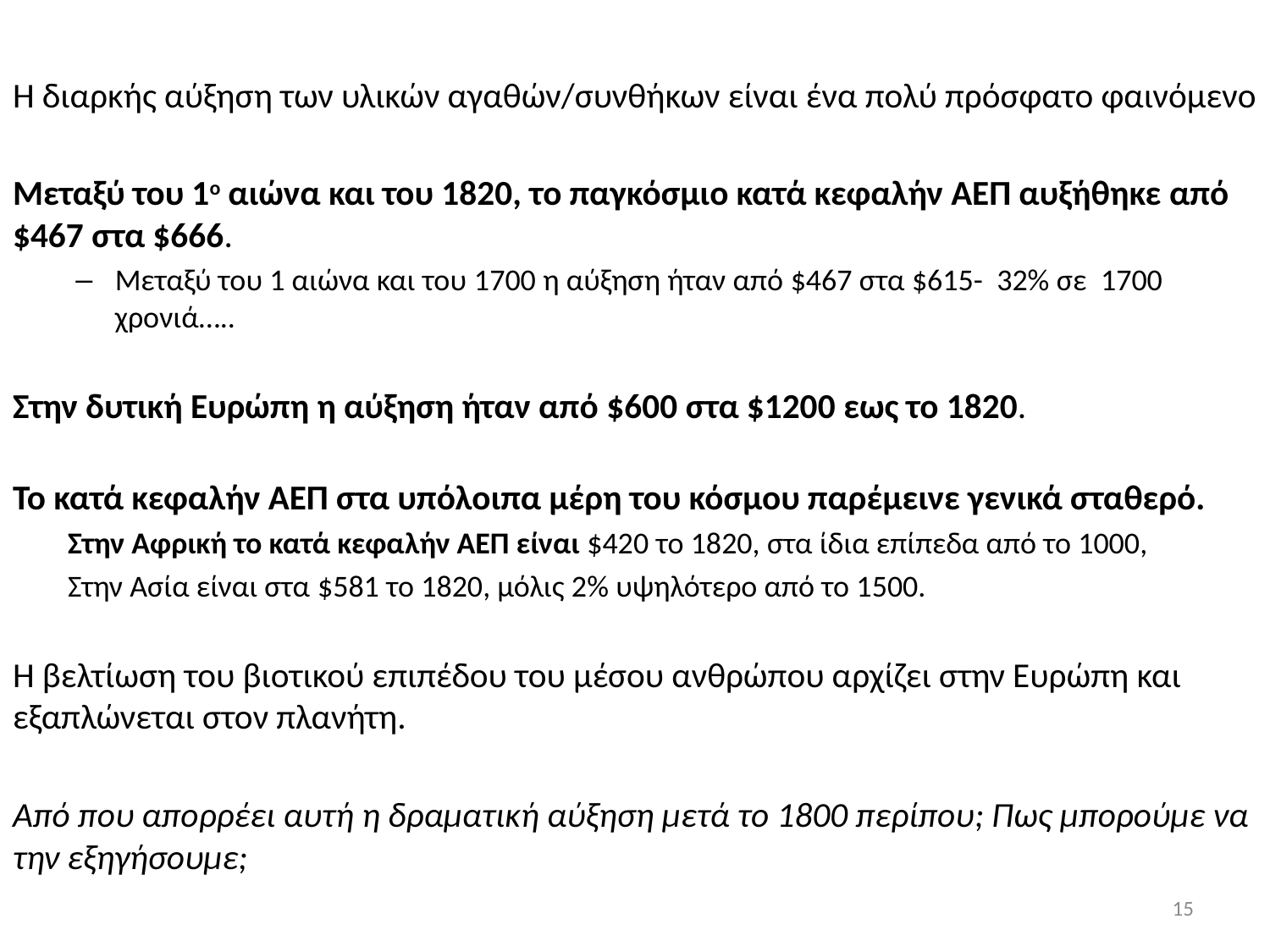

Η διαρκής αύξηση των υλικών αγαθών/συνθήκων είναι ένα πολύ πρόσφατο φαινόμενο

Μεταξύ του 1ο αιώνα και του 1820, το παγκόσμιο κατά κεφαλήν ΑΕΠ αυξήθηκε από $467 στα $666.
Μεταξύ του 1 αιώνα και του 1700 η αύξηση ήταν από $467 στα $615-  32% σε  1700 χρονιά…..

Στην δυτική Ευρώπη η αύξηση ήταν από $600 στα $1200 εως το 1820.

Το κατά κεφαλήν ΑΕΠ στα υπόλοιπα μέρη του κόσμου παρέμεινε γενικά σταθερό.
Στην Αφρική το κατά κεφαλήν ΑΕΠ είναι $420 το 1820, στα ίδια επίπεδα από το 1000,
Στην Ασία είναι στα $581 το 1820, μόλις 2% υψηλότερο από το 1500.

Η βελτίωση του βιοτικού επιπέδου του μέσου ανθρώπου αρχίζει στην Ευρώπη και εξαπλώνεται στον πλανήτη.

Από που απορρέει αυτή η δραματική αύξηση μετά το 1800 περίπου; Πως μπορούμε να την εξηγήσουμε;
15